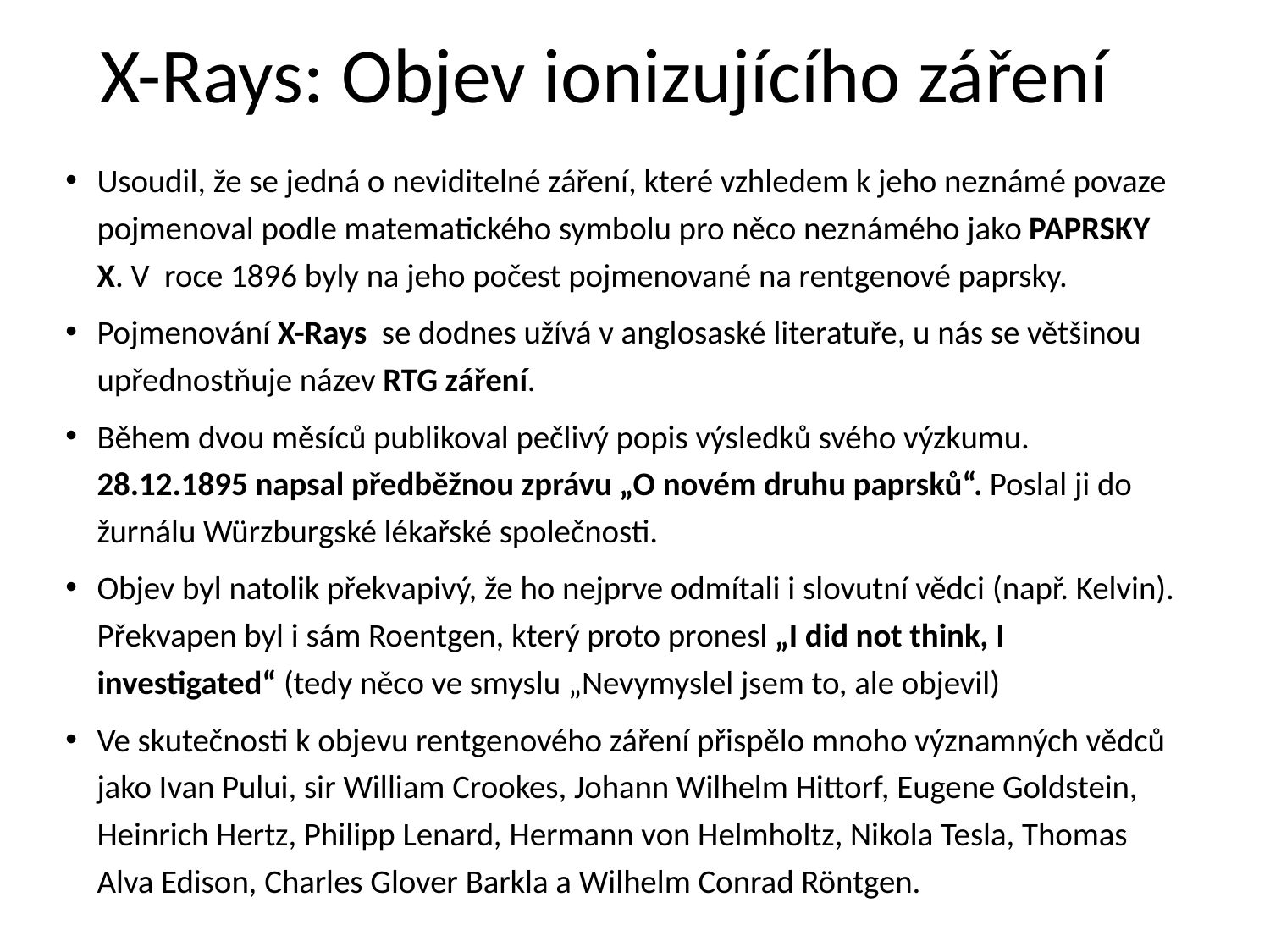

# X-Rays: Objev ionizujícího záření

Usoudil, že se jedná o neviditelné záření, které vzhledem k jeho neznámé povaze pojmenoval podle matematického symbolu pro něco neznámého jako PAPRSKY X. V  roce 1896 byly na jeho počest pojmenované na rentgenové paprsky.
Pojmenování X-Rays  se dodnes užívá v anglosaské literatuře, u nás se většinou upřednostňuje název RTG záření.
Během dvou měsíců publikoval pečlivý popis výsledků svého výzkumu. 28.12.1895 napsal předběžnou zprávu „O novém druhu paprsků“. Poslal ji do žurnálu Würzburgské lékařské společnosti.
Objev byl natolik překvapivý, že ho nejprve odmítali i slovutní vědci (např. Kelvin). Překvapen byl i sám Roentgen, který proto pronesl „I did not think, I investigated“ (tedy něco ve smyslu „Nevymyslel jsem to, ale objevil)
Ve skutečnosti k objevu rentgenového záření přispělo mnoho významných vědců jako Ivan Pului, sir William Crookes, Johann Wilhelm Hittorf, Eugene Goldstein, Heinrich Hertz, Philipp Lenard, Hermann von Helmholtz, Nikola Tesla, Thomas Alva Edison, Charles Glover Barkla a Wilhelm Conrad Röntgen.